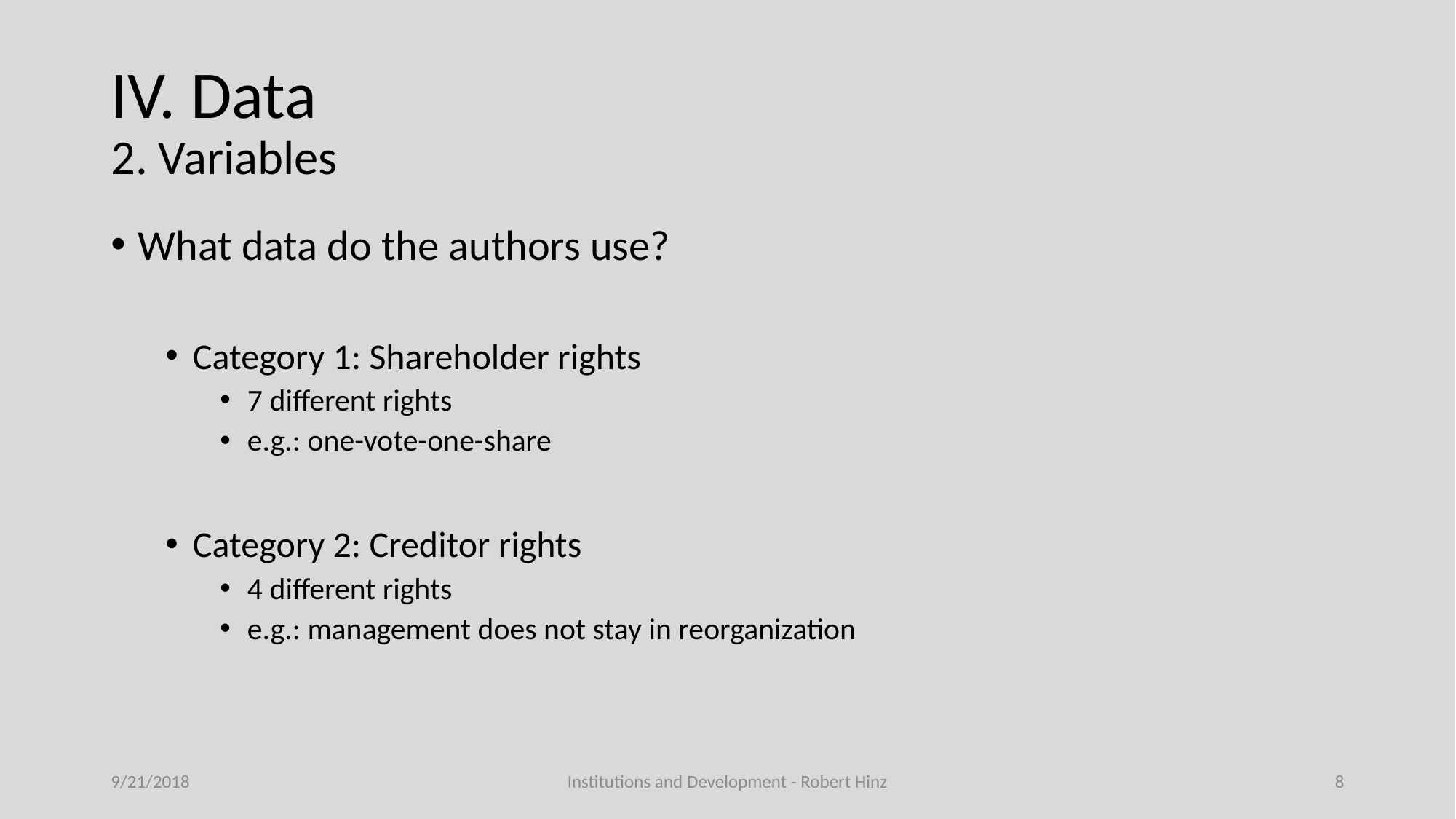

# IV. Data 2. Variables
What data do the authors use?

Category 1: Shareholder rights
7 different rights
e.g.: one-vote-one-share

Category 2: Creditor rights
4 different rights
e.g.: management does not stay in reorganization

9/21/2018
Institutions and Development - Robert Hinz
8